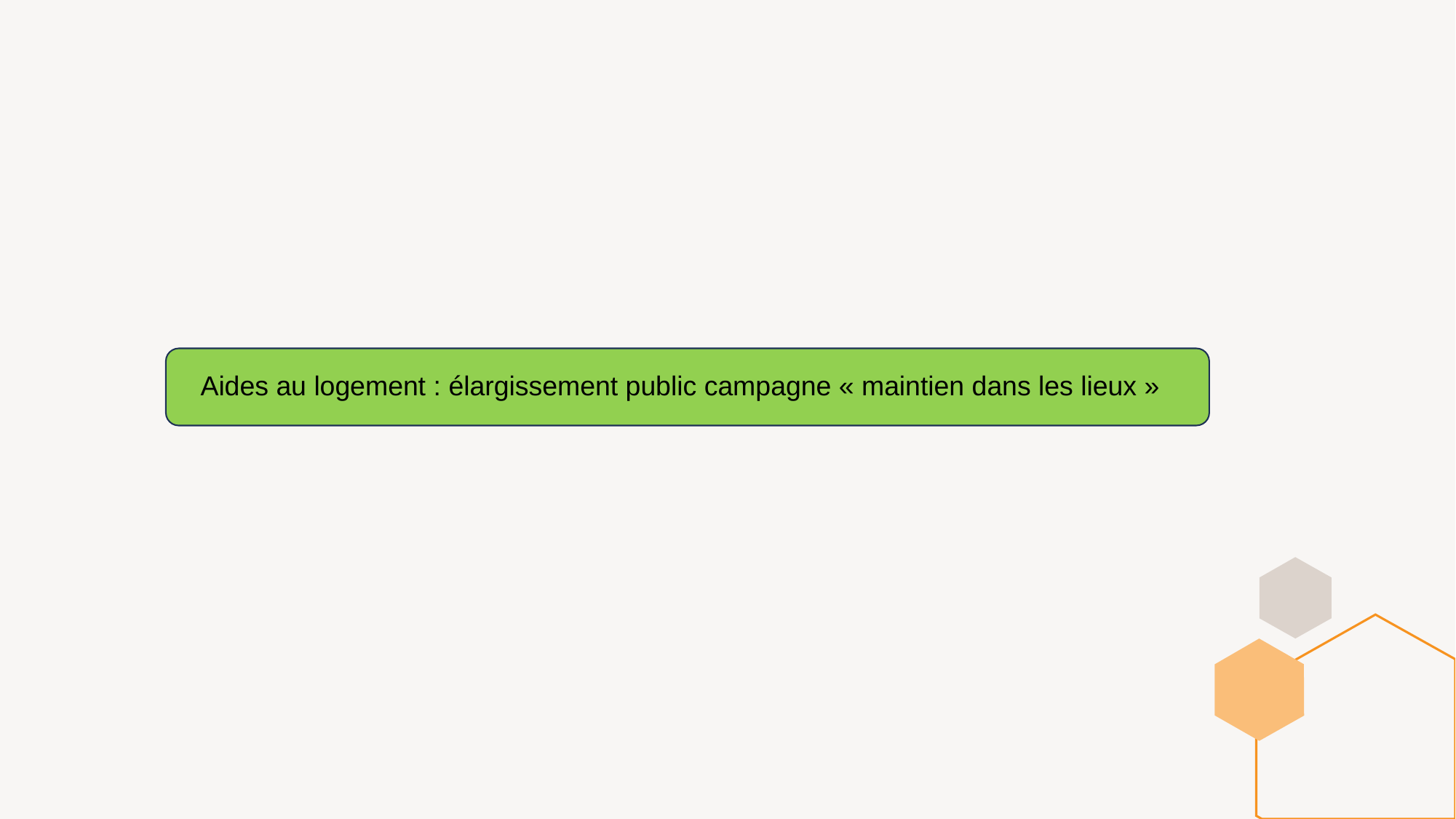

Aides au logement : élargissement public campagne « maintien dans les lieux »